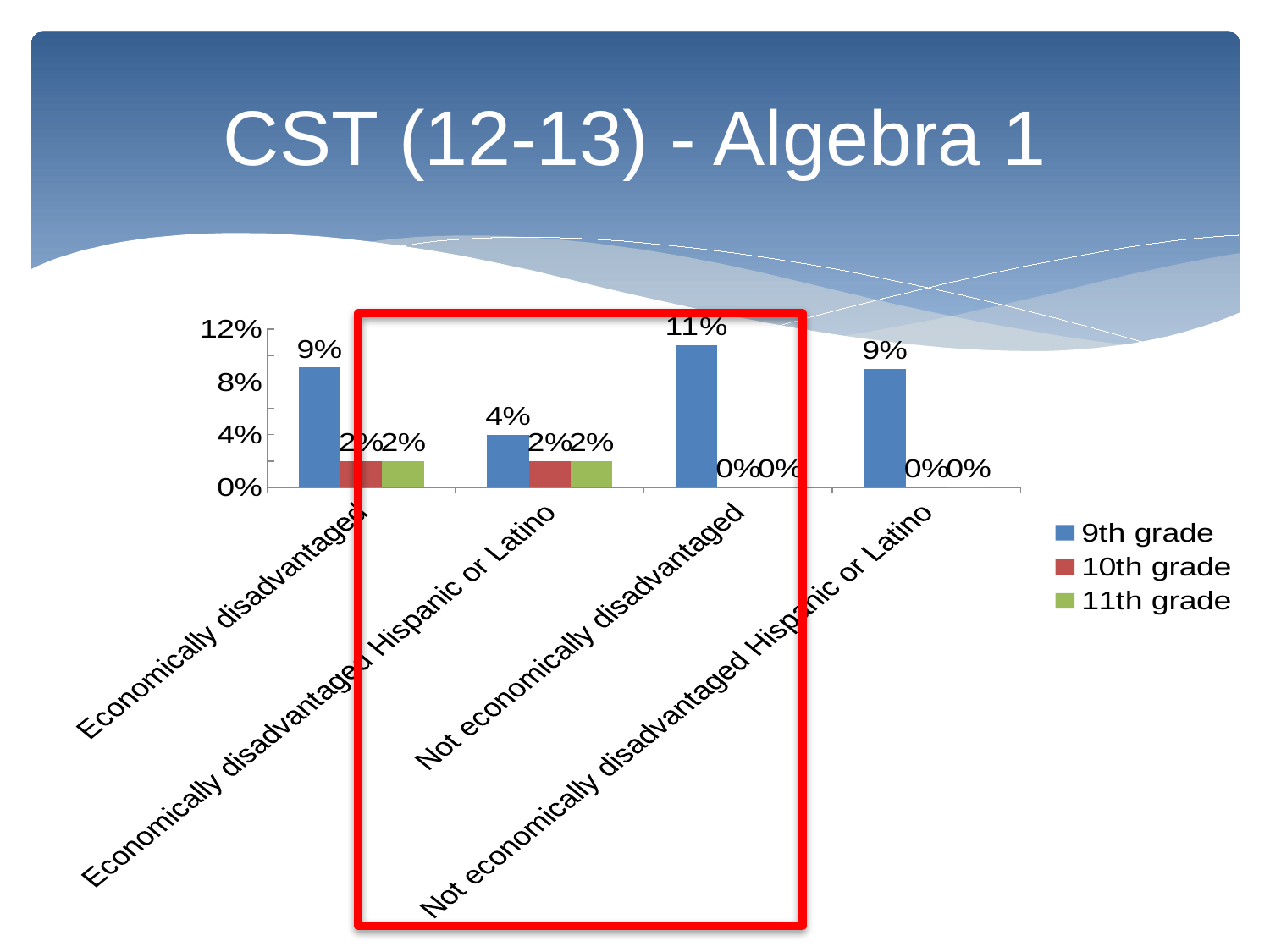

# CST (12-13) - Algebra 1

### Chart

| Category | 9th grade | 10th grade | 11th grade |
|---|---|---|---|
| Economically disadvantaged | 0.091 | 0.02 | 0.02 |
| Economically disadvantaged Hispanic or Latino | 0.04 | 0.02 | 0.02 |
| Not economically disadvantaged | 0.108 | 0.0 | 0.0 |
| Not economically disadvantaged Hispanic or Latino | 0.09 | 0.0 | 0.0 |